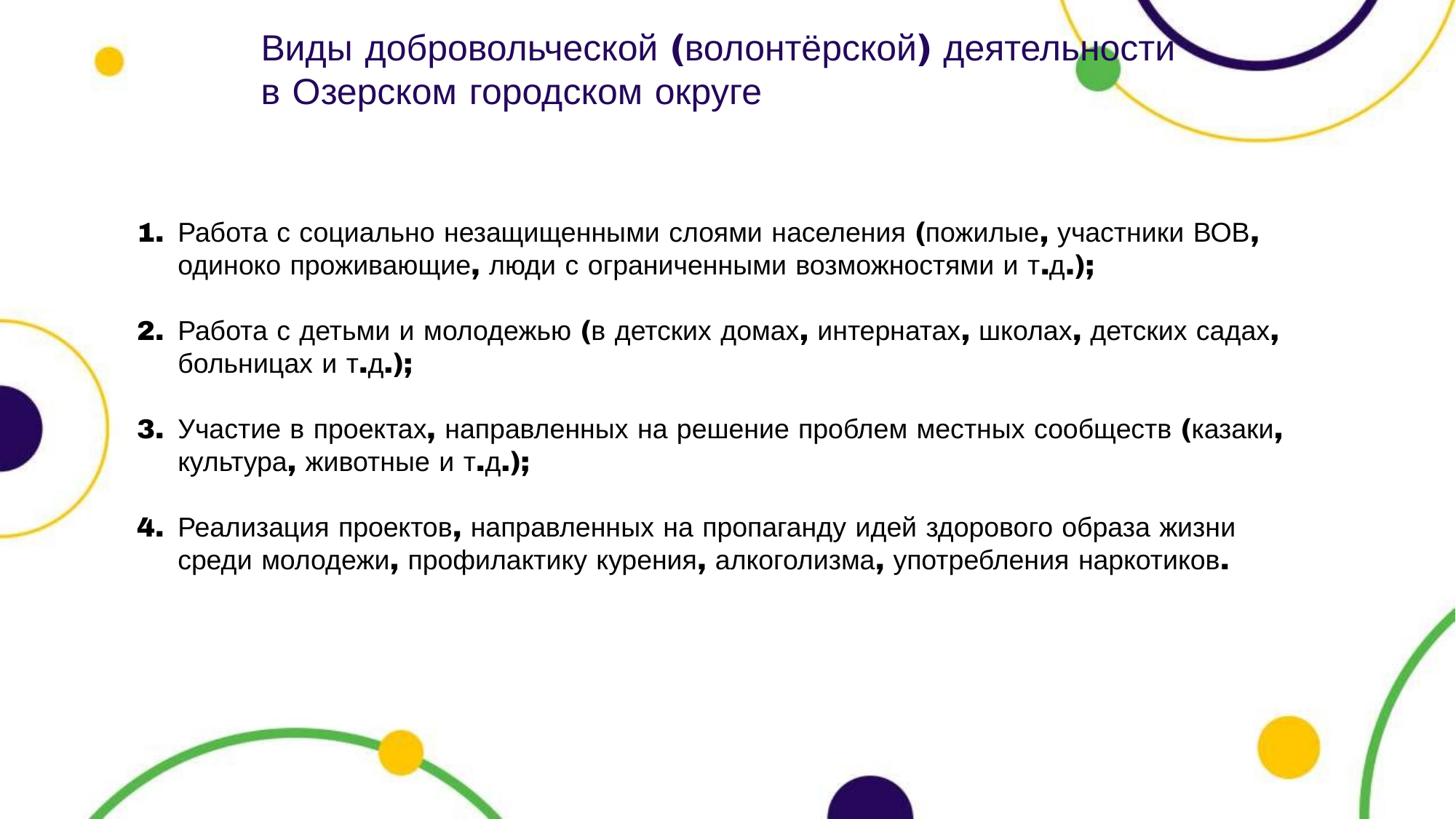

# Виды добровольческой (волонтёрской) деятельности в Озерском городском округе
Работа с социально незащищенными слоями населения (пожилые, участники ВОВ, одиноко проживающие, люди с ограниченными возможностями и т.д.);

Работа с детьми и молодежью (в детских домах, интернатах, школах, детских садах, больницах и т.д.);

Участие в проектах, направленных на решение проблем местных сообществ (казаки, культура, животные и т.д.);

Реализация проектов, направленных на пропаганду идей здорового образа жизни среди молодежи, профилактику курения, алкоголизма, употребления наркотиков.